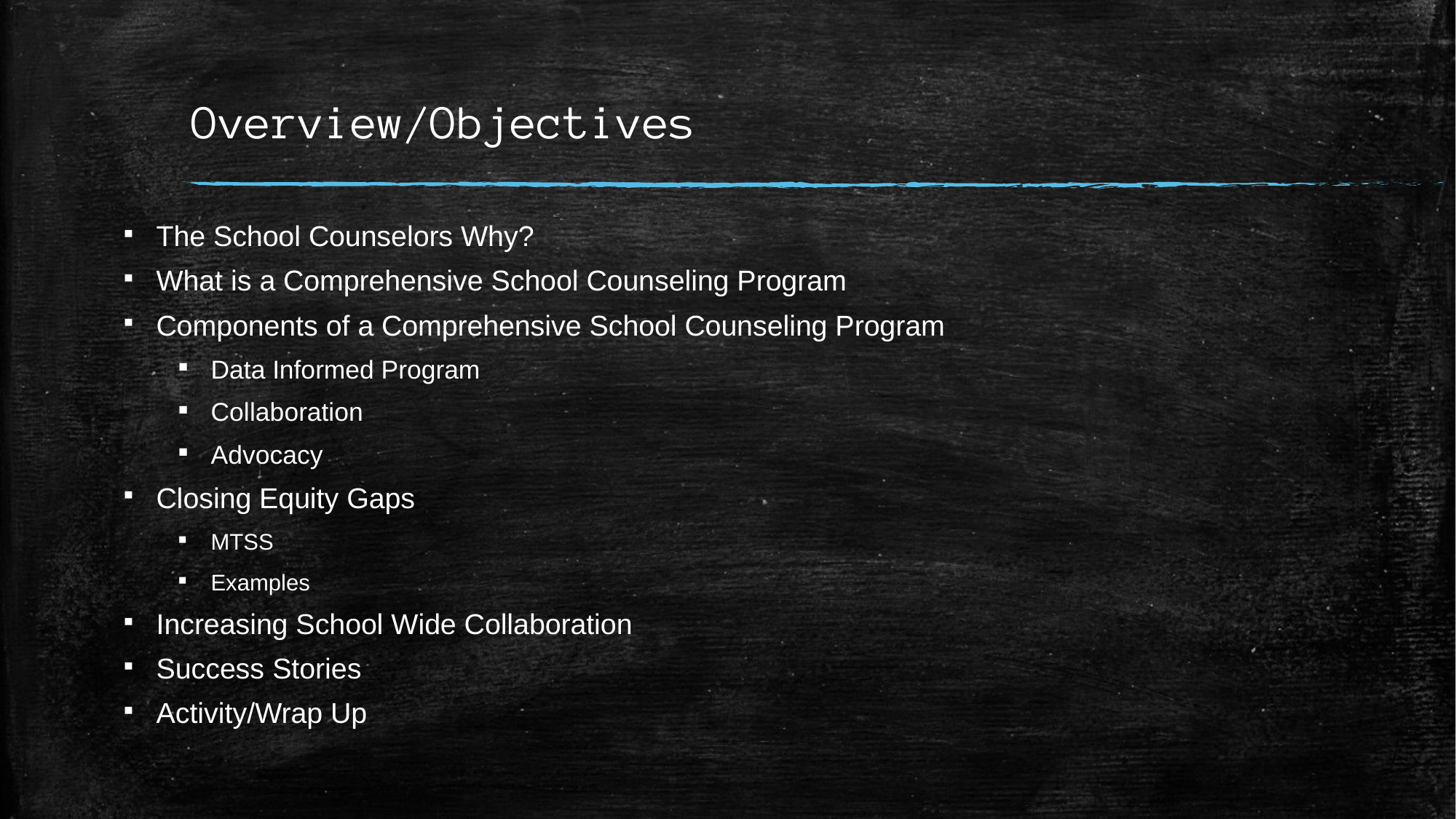

# Overview/Objectives
The School Counselors Why?
What is a Comprehensive School Counseling Program
Components of a Comprehensive School Counseling Program
Data Informed Program
Collaboration
Advocacy
Closing Equity Gaps
MTSS
Examples
Increasing School Wide Collaboration
Success Stories
Activity/Wrap Up